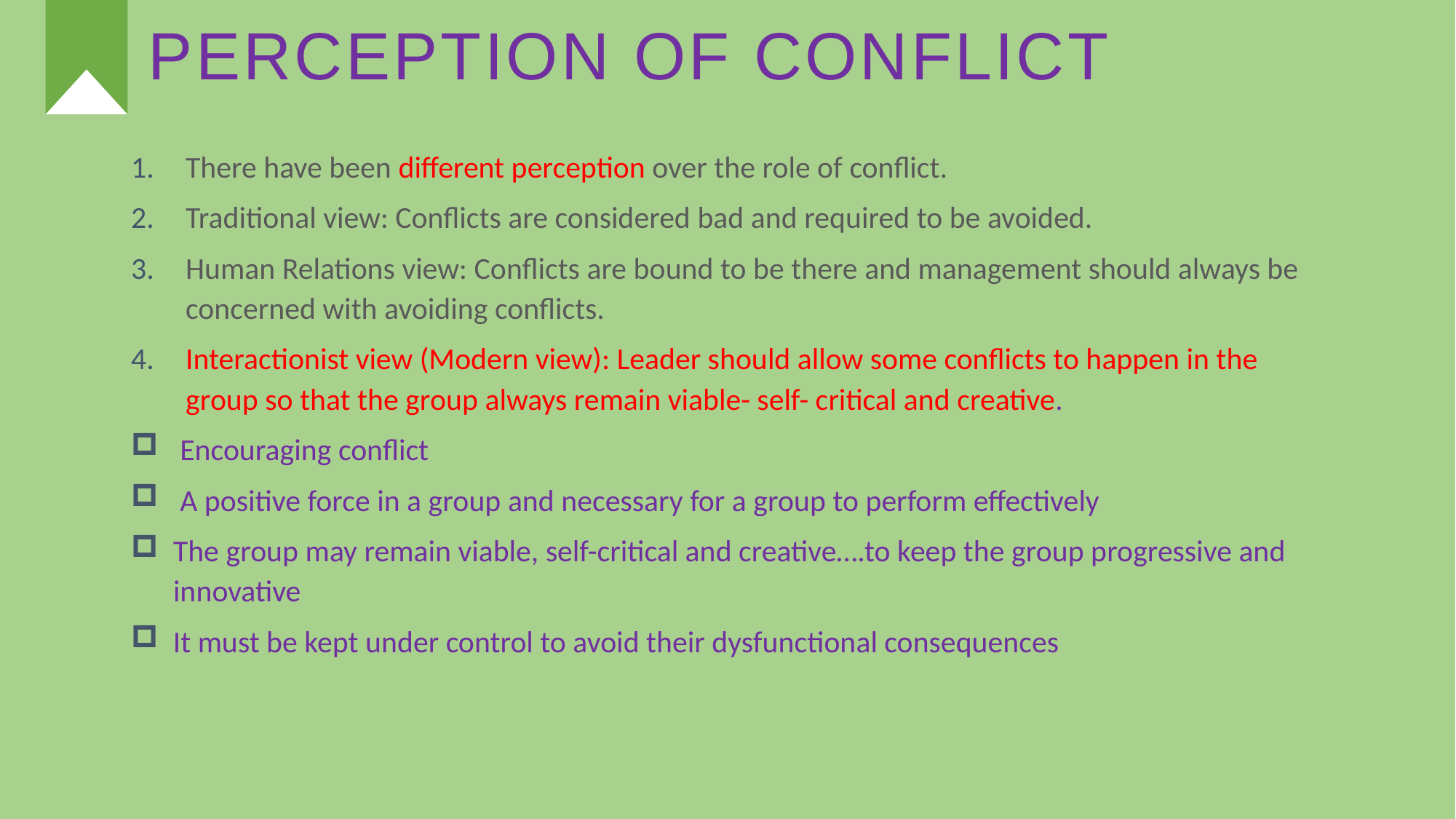

Perception of conflict
There have been different perception over the role of conflict.
Traditional view: Conflicts are considered bad and required to be avoided.
Human Relations view: Conflicts are bound to be there and management should always be concerned with avoiding conflicts.
Interactionist view (Modern view): Leader should allow some conflicts to happen in the group so that the group always remain viable- self- critical and creative.
   Encouraging conflict
   A positive force in a group and necessary for a group to perform effectively
The group may remain viable, self-critical and creative….to keep the group progressive and  innovative
  It must be kept under control to avoid their dysfunctional consequences